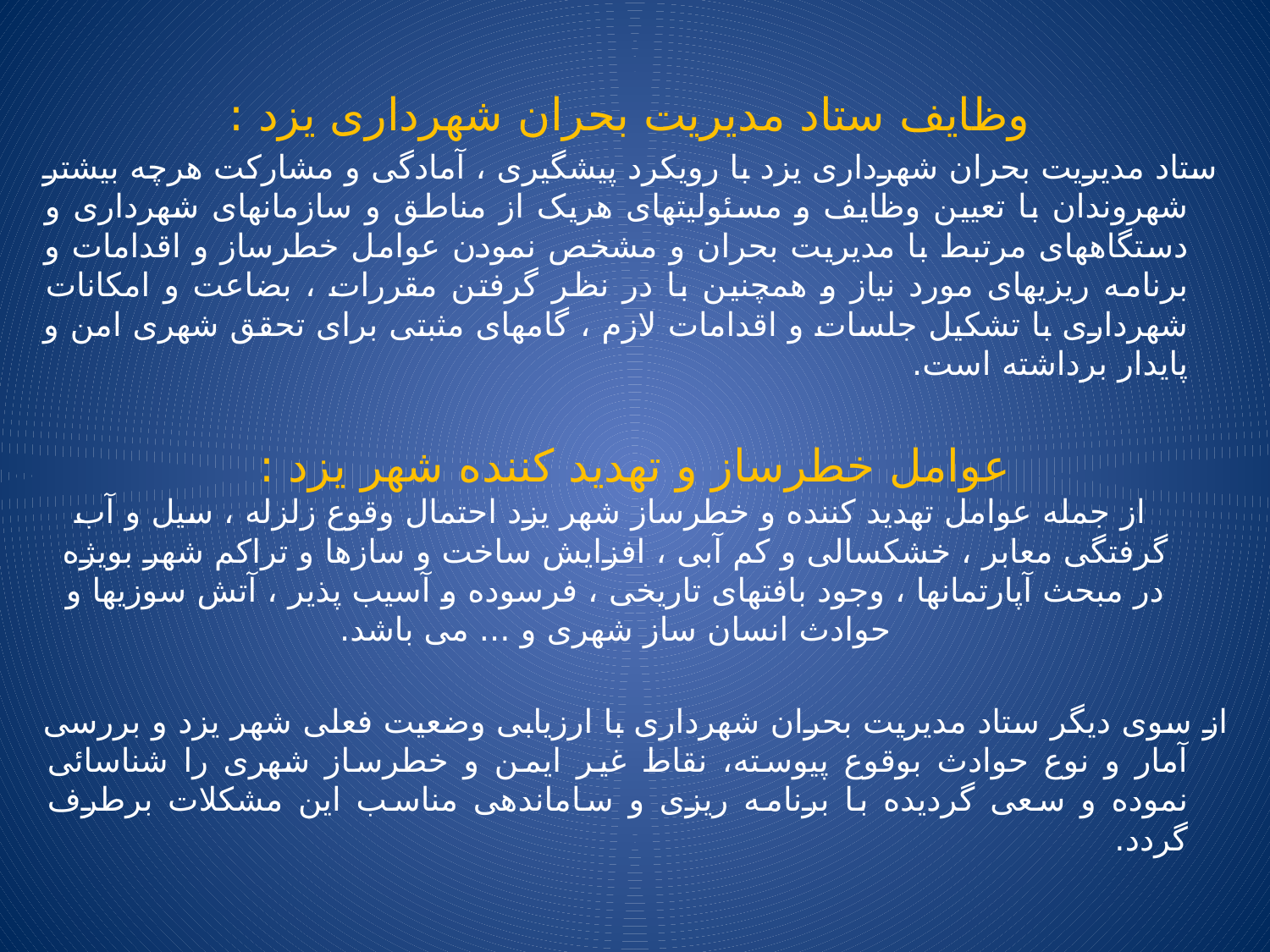

وظایف ستاد مدیریت بحران شهرداری یزد :
 ستاد مدیریت بحران شهرداری یزد با رویکرد پیشگیری ، آمادگی و مشارکت هرچه بیشتر شهروندان با تعیین وظایف و مسئولیتهای هریک از مناطق و سازمانهای شهرداری و دستگاههای مرتبط با مدیریت بحران و مشخص نمودن عوامل خطرساز و اقدامات و برنامه ریزیهای مورد نیاز و همچنین با در نظر گرفتن مقررات ، بضاعت و امکانات شهرداری با تشکیل جلسات و اقدامات لازم ، گامهای مثبتی برای تحقق شهری امن و پایدار برداشته است.

عوامل خطرساز و تهدید کننده شهر یزد :
 از جمله عوامل تهدید کننده و خطرساز شهر یزد احتمال وقوع زلزله ، سیل و آب گرفتگی معابر ، خشکسالی و کم آبی ، افزایش ساخت و سازها و تراکم شهر بویژه در مبحث آپارتمانها ، وجود بافتهای تاریخی ، فرسوده و آسیب پذیر ، آتش سوزیها و حوادث انسان ساز شهری و ... می باشد.

از سوی دیگر ستاد مدیریت بحران شهرداری با ارزیابی وضعیت فعلی شهر یزد و بررسی آمار و نوع حوادث بوقوع پیوسته، نقاط غیر ایمن و خطرساز شهری را شناسائی نموده و سعی گردیده با برنامه ریزی و ساماندهی مناسب این مشکلات برطرف گردد.